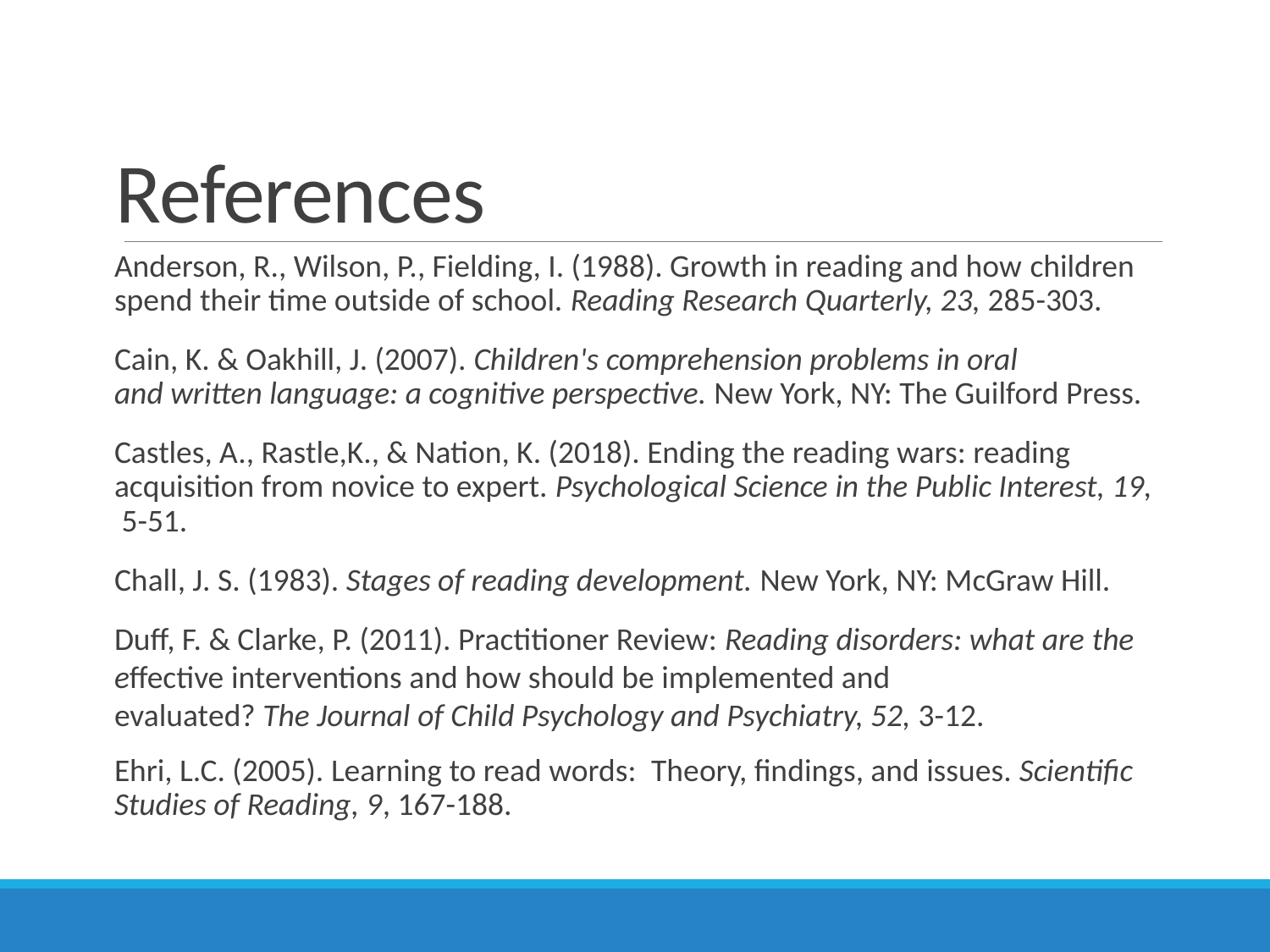

# References

Anderson, R., Wilson, P., Fielding, I. (1988). Growth in reading and how children spend their time outside of school. Reading Research Quarterly, 23, 285-303.
Cain, K. & Oakhill, J. (2007). Children's comprehension problems in oral and written language: a cognitive perspective. New York, NY: The Guilford Press.
Castles, A., Rastle,K., & Nation, K. (2018). Ending the reading wars: reading acquisition from novice to expert. Psychological Science in the Public Interest, 19,  5-51.
Chall, J. S. (1983). Stages of reading development. New York, NY: McGraw Hill.
Duff, F. & Clarke, P. (2011). Practitioner Review: Reading disorders: what are the effective interventions and how should be implemented and evaluated? The Journal of Child Psychology and Psychiatry, 52, 3-12.
Ehri, L.C. (2005). Learning to read words:  Theory, findings, and issues. Scientific Studies of Reading, 9, 167-188.